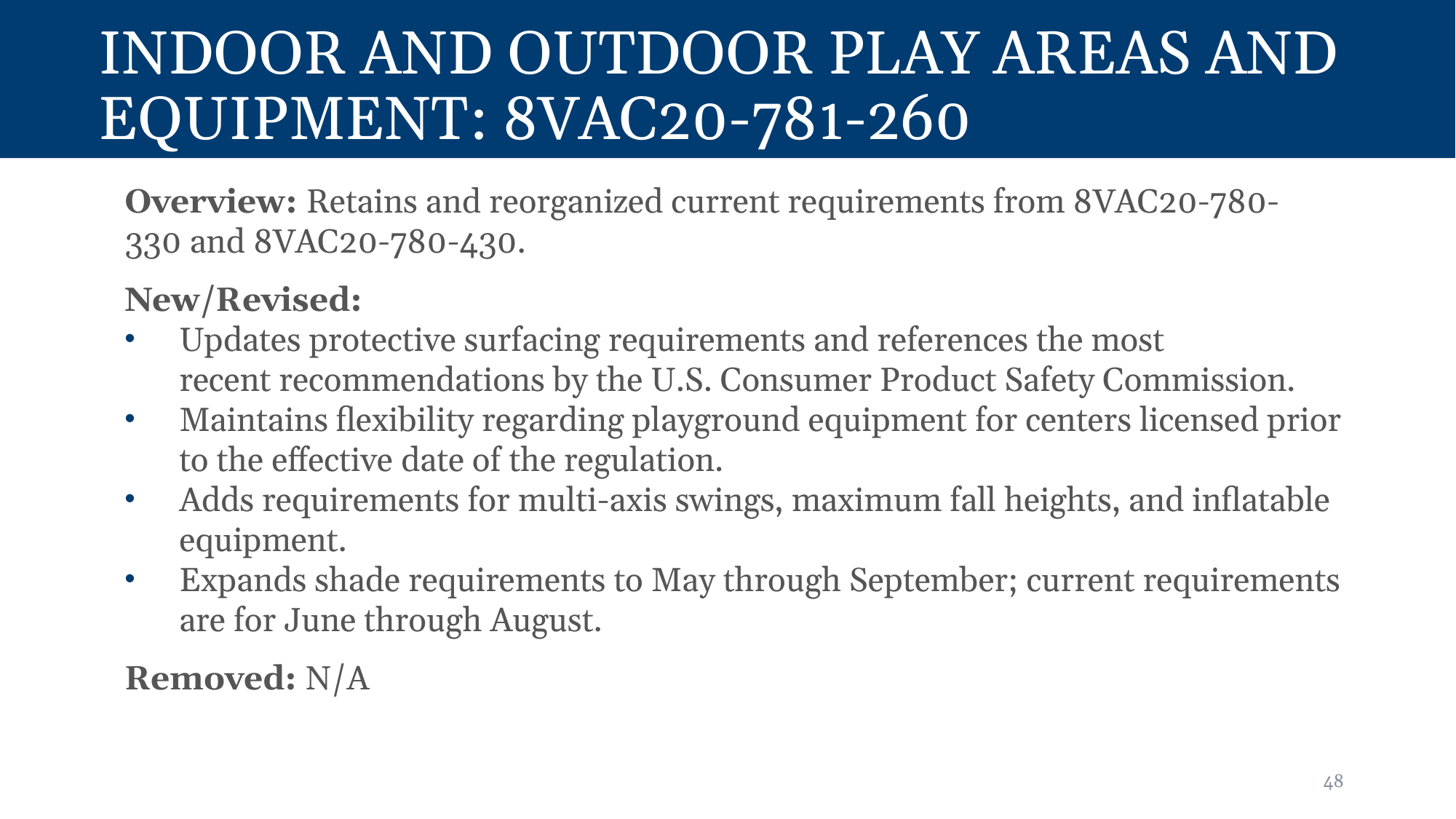

# Indoor and outdoor play areas and equipment: 8vac20-781-260
Overview: Retains and reorganized current requirements from 8VAC20-780-330 and 8VAC20-780-430.
New/Revised:
Updates protective surfacing requirements and references the most recent recommendations by the U.S. Consumer Product Safety Commission.
Maintains flexibility regarding playground equipment for centers licensed prior to the effective date of the regulation.
Adds requirements for multi-axis swings, maximum fall heights, and inflatable equipment.
Expands shade requirements to May through September; current requirements are for June through August.
Removed: N/A
48